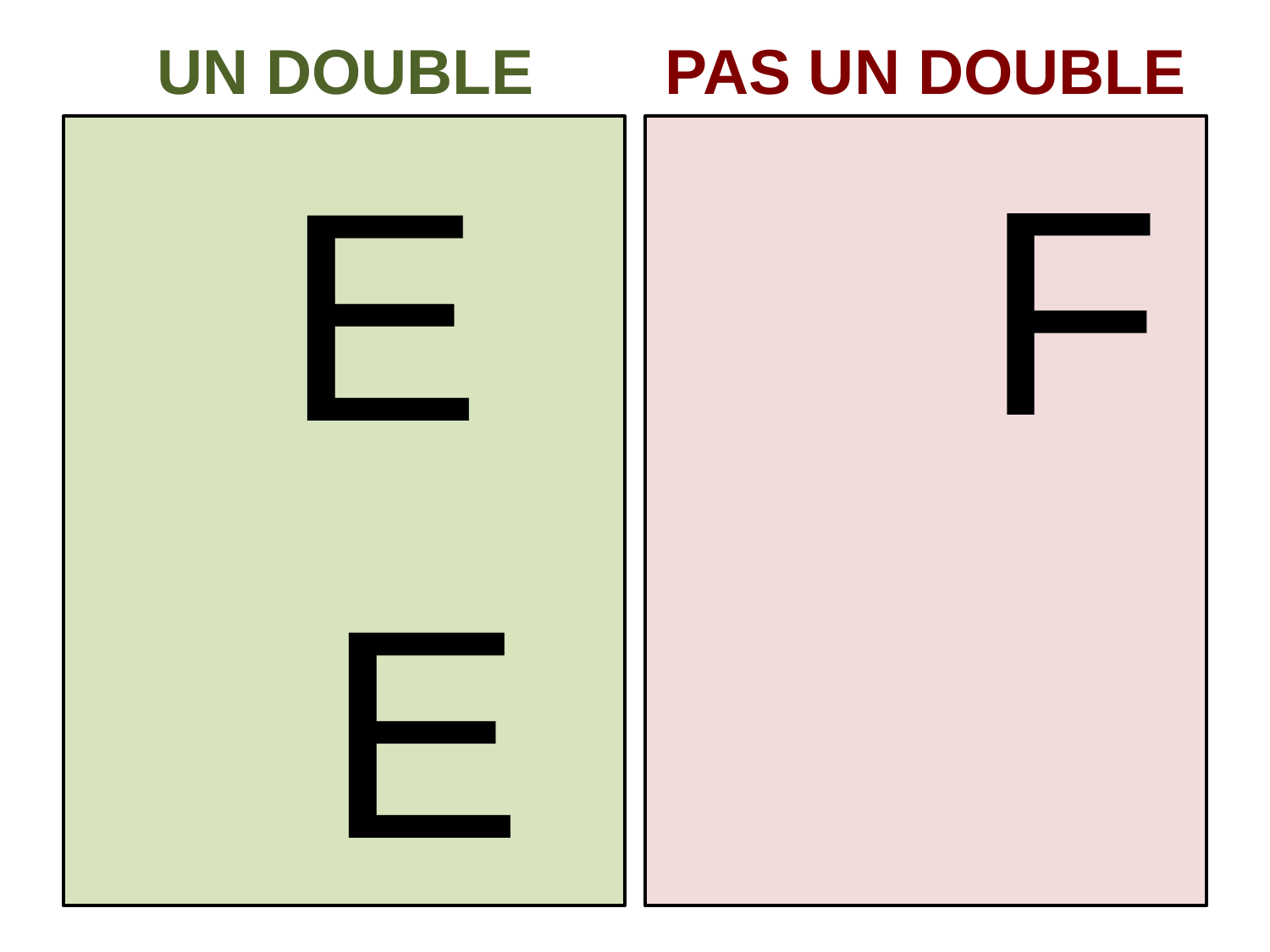

UN DOUBLE
PAS UN DOUBLE
   E
   E
    F
     D